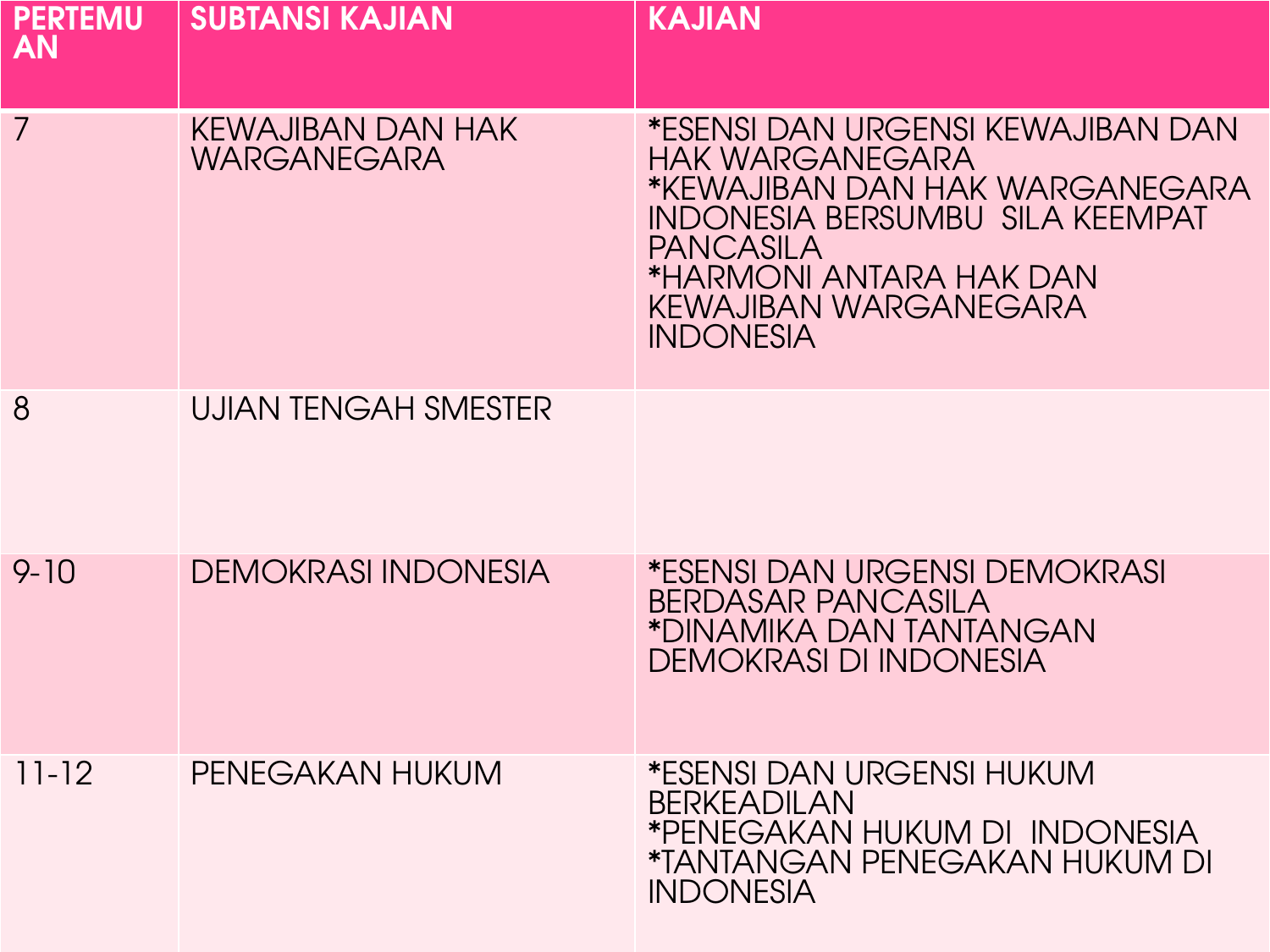

| PERTEMUAN | SUBTANSI KAJIAN | KAJIAN |
| --- | --- | --- |
| 7 | KEWAJIBAN DAN HAK WARGANEGARA | \*ESENSI DAN URGENSI KEWAJIBAN DAN HAK WARGANEGARA \*KEWAJIBAN DAN HAK WARGANEGARA INDONESIA BERSUMBU SILA KEEMPAT PANCASILA \*HARMONI ANTARA HAK DAN KEWAJIBAN WARGANEGARA INDONESIA |
| 8 | UJIAN TENGAH SMESTER |  |
| 9-10 | DEMOKRASI INDONESIA | \*ESENSI DAN URGENSI DEMOKRASI BERDASAR PANCASILA \*DINAMIKA DAN TANTANGAN DEMOKRASI DI INDONESIA |
| 11-12 | PENEGAKAN HUKUM | \*ESENSI DAN URGENSI HUKUM BERKEADILAN \*PENEGAKAN HUKUM DI INDONESIA \*TANTANGAN PENEGAKAN HUKUM DI INDONESIA |